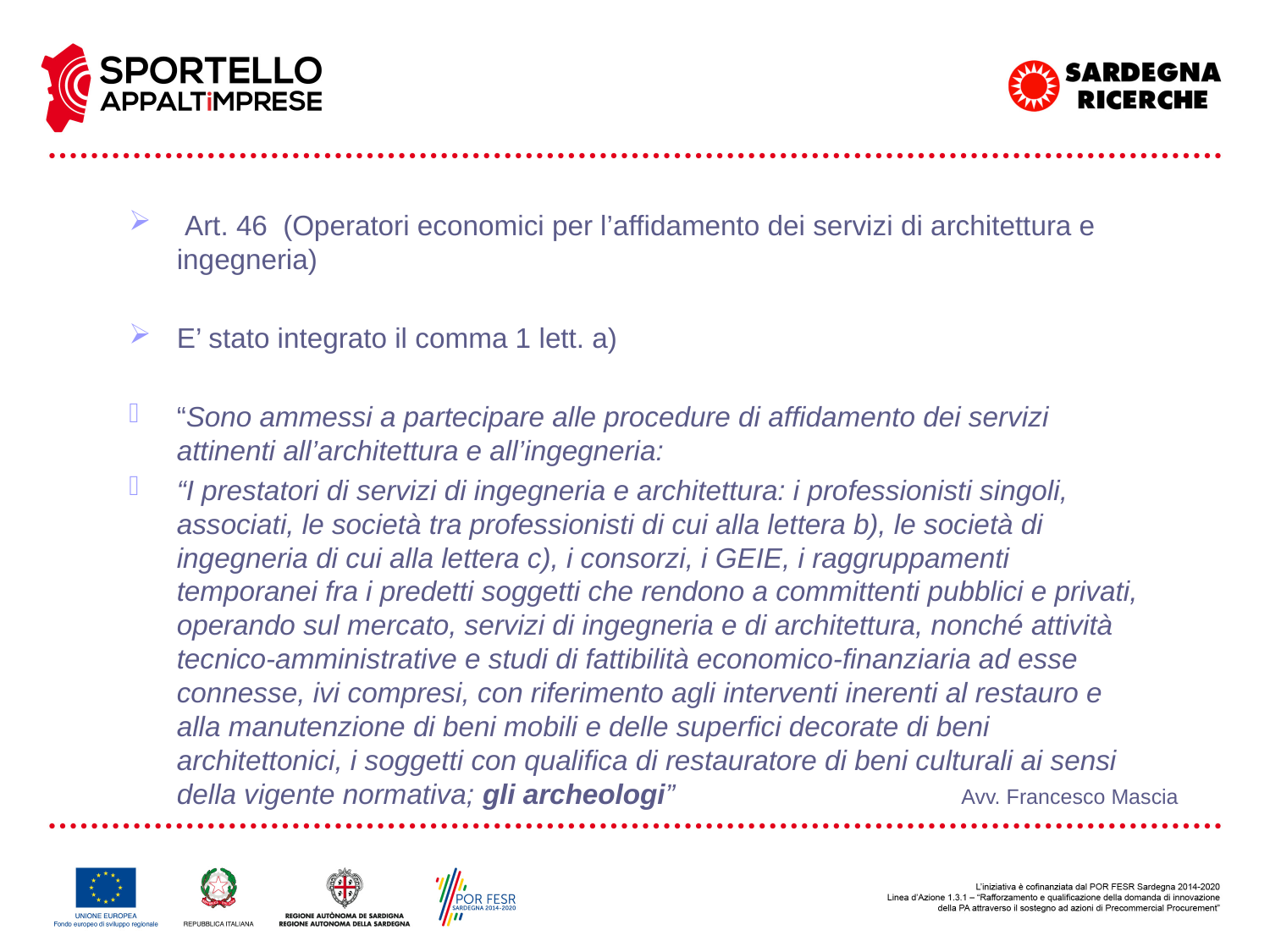

Art. 46  (Operatori economici per l’affidamento dei servizi di architettura e ingegneria)

E’ stato integrato il comma 1 lett. a)

“Sono ammessi a partecipare alle procedure di affidamento dei servizi attinenti all’architettura e all’ingegneria:
“I prestatori di servizi di ingegneria e architettura: i professionisti singoli, associati, le società tra professionisti di cui alla lettera b), le società di ingegneria di cui alla lettera c), i consorzi, i GEIE, i raggruppamenti temporanei fra i predetti soggetti che rendono a committenti pubblici e privati, operando sul mercato, servizi di ingegneria e di architettura, nonché attività tecnico-amministrative e studi di fattibilità economico-finanziaria ad esse connesse, ivi compresi, con riferimento agli interventi inerenti al restauro e alla manutenzione di beni mobili e delle superfici decorate di beni architettonici, i soggetti con qualifica di restauratore di beni culturali ai sensi della vigente normativa; gli archeologi”

Avv. Francesco Mascia